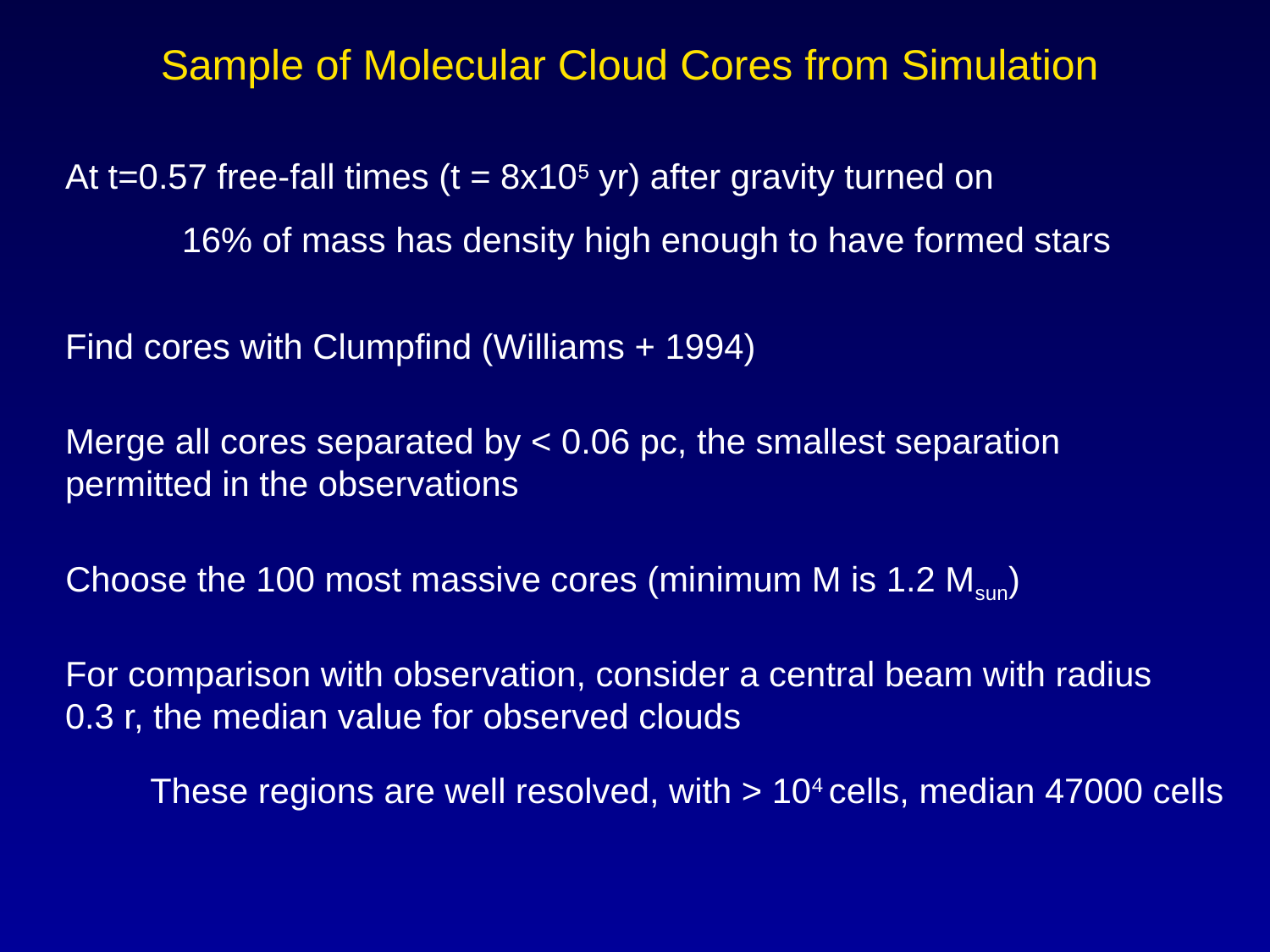

Sample of Molecular Cloud Cores from Simulation
At t=0.57 free-fall times (t = 8x105 yr) after gravity turned on
16% of mass has density high enough to have formed stars
Find cores with Clumpfind (Williams + 1994)
Merge all cores separated by < 0.06 pc, the smallest separation permitted in the observations
Choose the 100 most massive cores (minimum M is 1.2 Msun)
For comparison with observation, consider a central beam with radius 0.3 r, the median value for observed clouds
These regions are well resolved, with > 104 cells, median 47000 cells